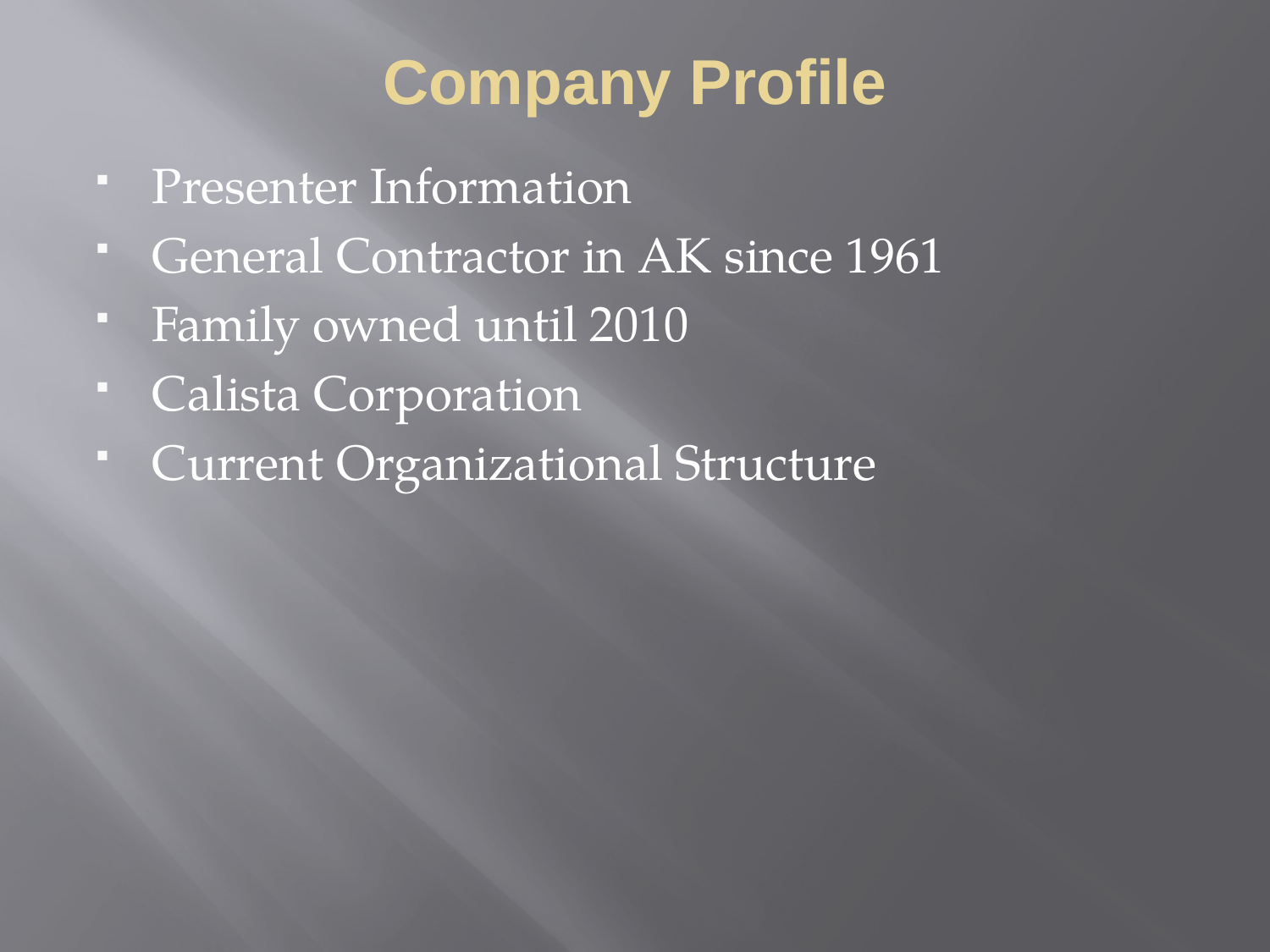

Company Profile
Presenter Information
General Contractor in AK since 1961
Family owned until 2010
Calista Corporation
Current Organizational Structure